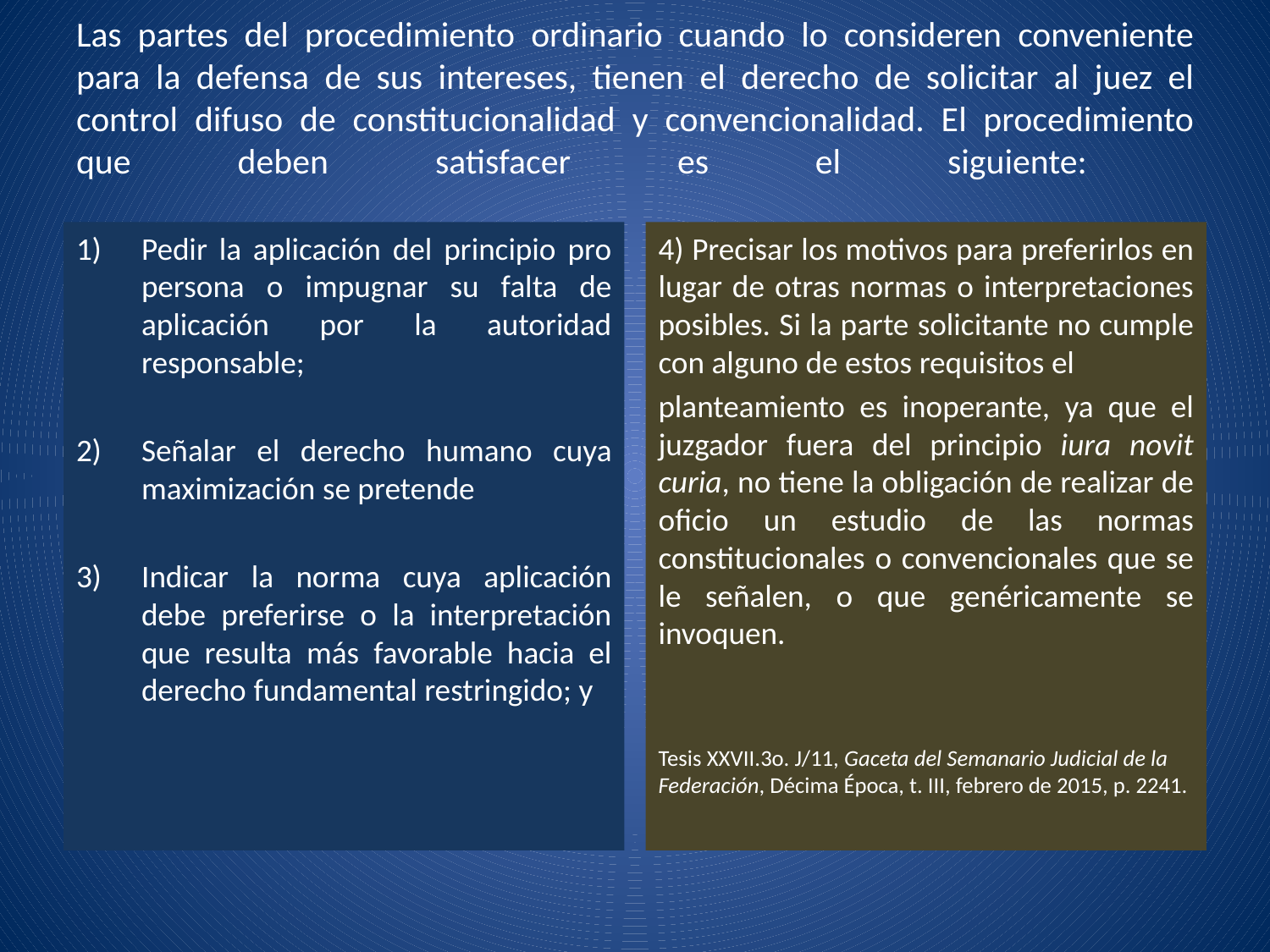

# Las partes del procedimiento ordinario cuando lo consideren conveniente para la defensa de sus intereses, tienen el derecho de solicitar al juez el control difuso de constitucionalidad y convencionalidad. El procedimiento que deben satisfacer es el siguiente:
Pedir la aplicación del principio pro persona o impugnar su falta de aplicación por la autoridad responsable;

Señalar el derecho humano cuya maximización se pretende

Indicar la norma cuya aplicación debe preferirse o la interpretación que resulta más favorable hacia el derecho fundamental restringido; y

4) Precisar los motivos para preferirlos en lugar de otras normas o interpretaciones posibles. Si la parte solicitante no cumple con alguno de estos requisitos el
planteamiento es inoperante, ya que el juzgador fuera del principio iura novit curia, no tiene la obligación de realizar de oficio un estudio de las normas constitucionales o convencionales que se le señalen, o que genéricamente se invoquen.

Tesis XXVII.3o. J/11, Gaceta del Semanario Judicial de la Federación, Décima Época, t. III, febrero de 2015, p. 2241.